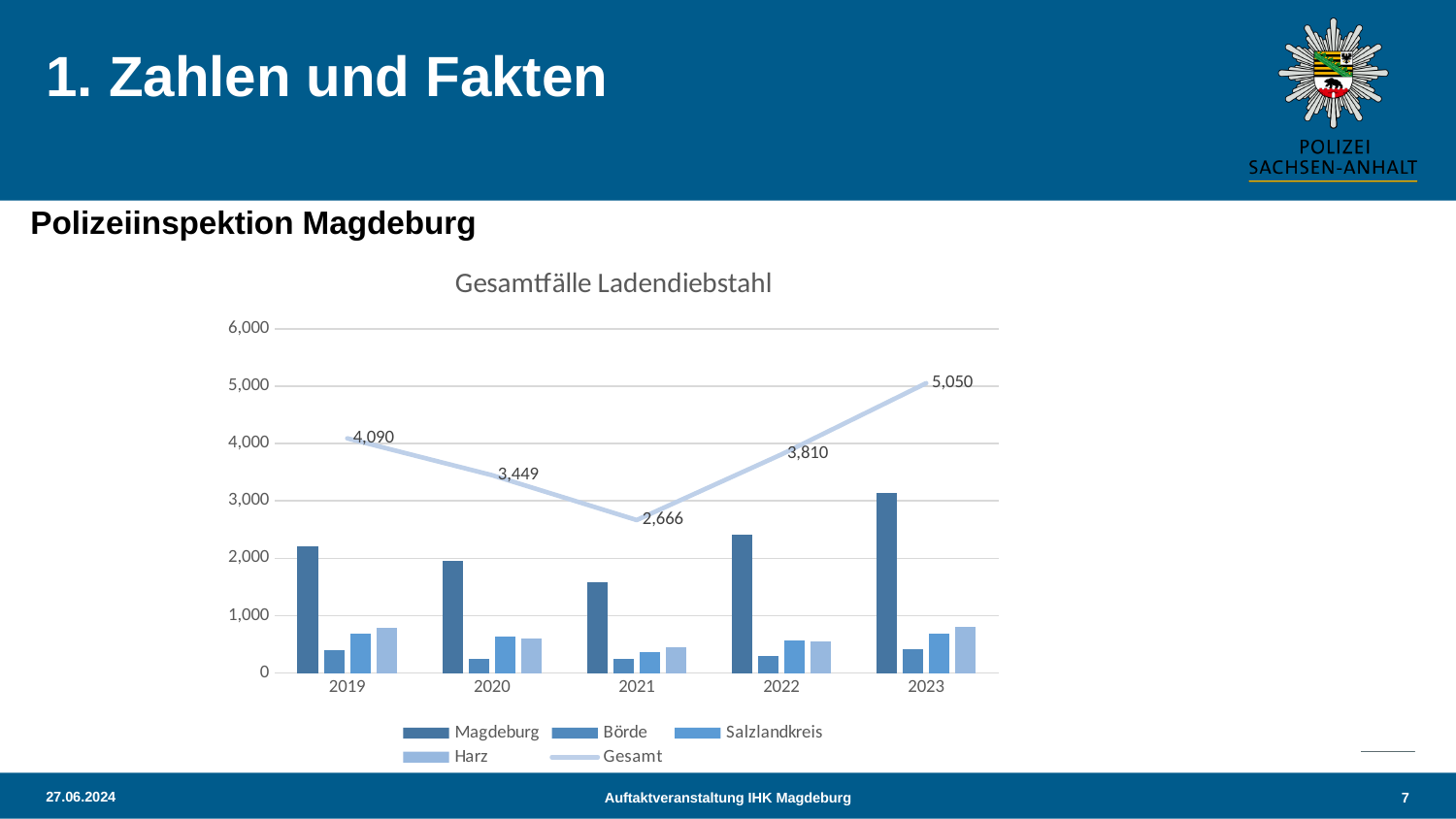

# 1. Zahlen und Fakten
Polizeiinspektion Magdeburg

### Chart: Gesamtfälle Ladendiebstahl

| Category | Magdeburg | Börde | Salzlandkreis | Harz | Gesamt |
|---|---|---|---|---|---|
| 2019 | 2203.0 | 407.0 | 694.0 | 786.0 | 4090.0 |
| 2020 | 1955.0 | 251.0 | 636.0 | 607.0 | 3449.0 |
| 2021 | 1580.0 | 255.0 | 373.0 | 458.0 | 2666.0 |
| 2022 | 2411.0 | 291.0 | 561.0 | 547.0 | 3810.0 |
| 2023 | 3133.0 | 421.0 | 694.0 | 802.0 | 5050.0 |
27.06.2024
Auftaktveranstaltung IHK Magdeburg
7